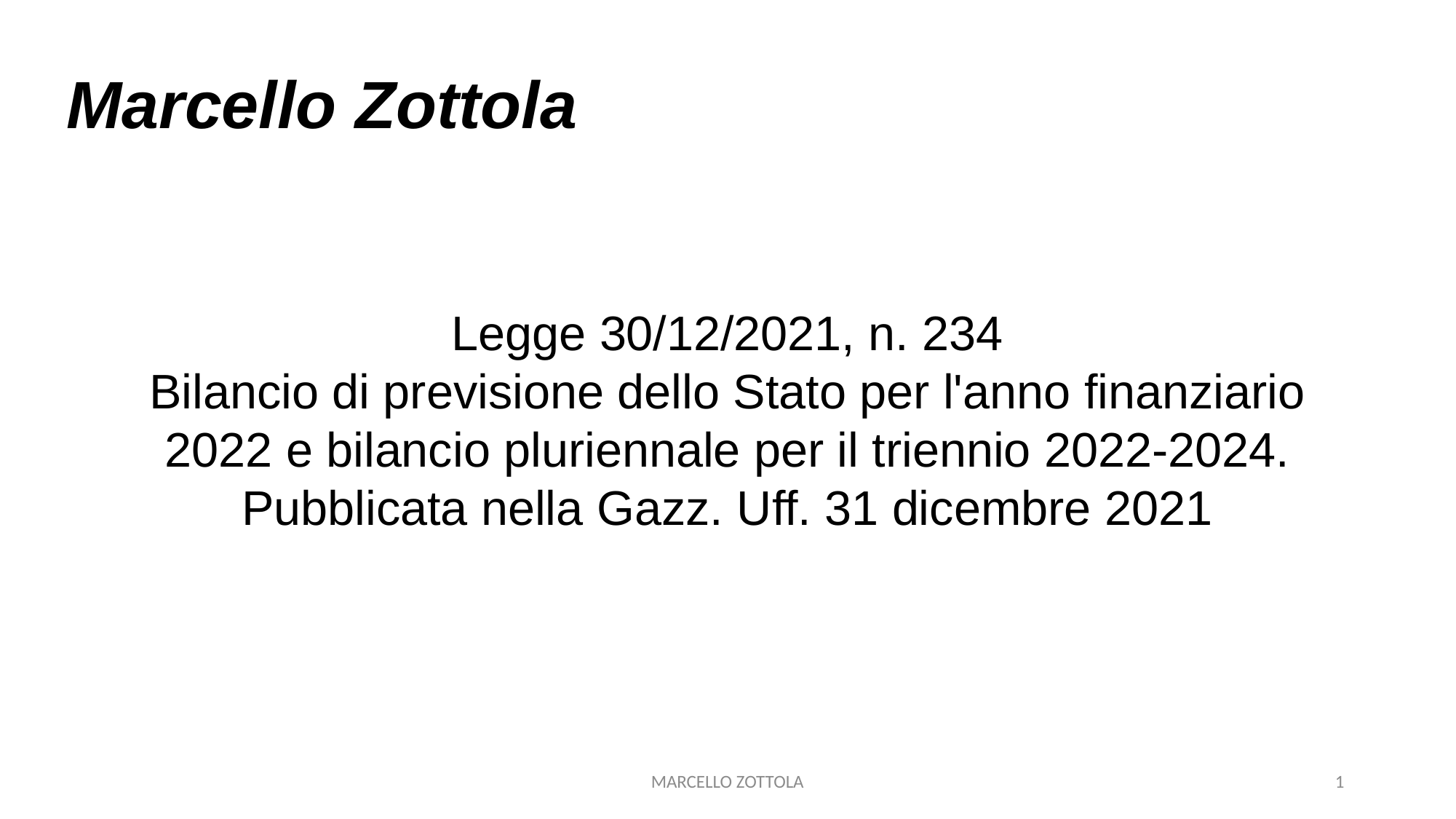

Marcello Zottola
Legge 30/12/2021, n. 234
Bilancio di previsione dello Stato per l'anno finanziario 2022 e bilancio pluriennale per il triennio 2022-2024.
Pubblicata nella Gazz. Uff. 31 dicembre 2021
MARCELLO ZOTTOLA
1